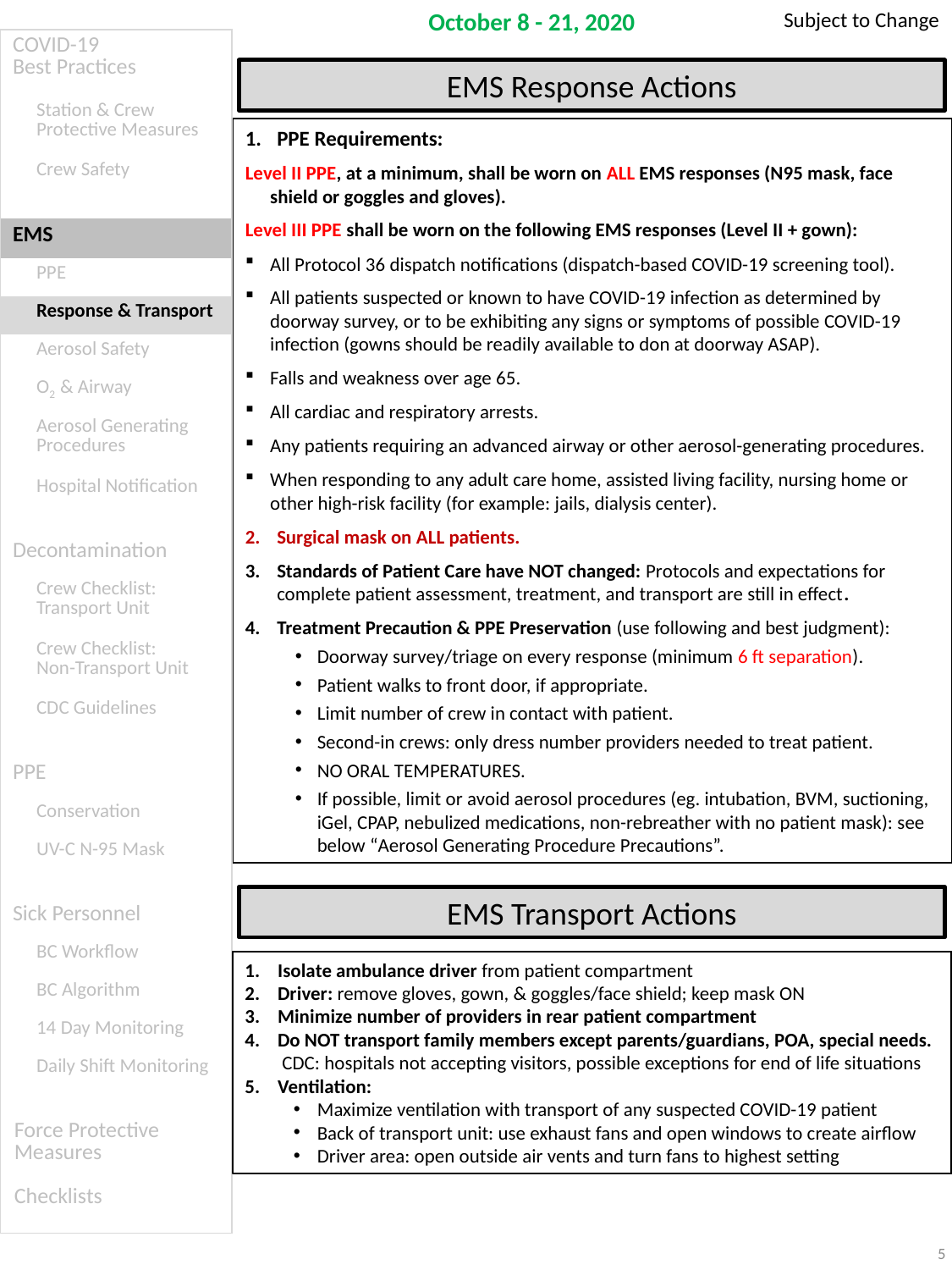

Subject to Change
October 8 - 21, 2020

| COVID-19 Best Practices |
| --- |
| Station & Crew Protective Measures |
| Crew Safety |
| EMS |
| PPE |
| Response & Transport |
| Aerosol Safety |
| O2 & Airway |
| Aerosol Generating Procedures |
| Hospital Notification |
| Decontamination |
| Crew Checklist: Transport Unit |
| Crew Checklist: Non-Transport Unit |
| CDC Guidelines |
| PPE |
| Conservation |
| UV-C N-95 Mask |
| Sick Personnel |
| BC Workflow |
| BC Algorithm |
| 14 Day Monitoring |
| Daily Shift Monitoring |
| Force Protective Measures Checklists |
EMS Response Actions
PPE Requirements:
Level II PPE, at a minimum, shall be worn on ALL EMS responses (N95 mask, face shield or goggles and gloves).
Level III PPE shall be worn on the following EMS responses (Level II + gown):
All Protocol 36 dispatch notifications (dispatch-based COVID-19 screening tool).
All patients suspected or known to have COVID-19 infection as determined by doorway survey, or to be exhibiting any signs or symptoms of possible COVID-19 infection (gowns should be readily available to don at doorway ASAP).
Falls and weakness over age 65.
All cardiac and respiratory arrests.
Any patients requiring an advanced airway or other aerosol-generating procedures.
When responding to any adult care home, assisted living facility, nursing home or other high-risk facility (for example: jails, dialysis center).
Surgical mask on ALL patients.
Standards of Patient Care have NOT changed: Protocols and expectations for complete patient assessment, treatment, and transport are still in effect.
Treatment Precaution & PPE Preservation (use following and best judgment):
Doorway survey/triage on every response (minimum 6 ft separation).
Patient walks to front door, if appropriate.
Limit number of crew in contact with patient.
Second-in crews: only dress number providers needed to treat patient.
NO ORAL TEMPERATURES.
If possible, limit or avoid aerosol procedures (eg. intubation, BVM, suctioning, iGel, CPAP, nebulized medications, non-rebreather with no patient mask): see below “Aerosol Generating Procedure Precautions”.
EMS Transport Actions
Isolate ambulance driver from patient compartment
Driver: remove gloves, gown, & goggles/face shield; keep mask ON
Minimize number of providers in rear patient compartment
Do NOT transport family members except parents/guardians, POA, special needs.   CDC: hospitals not accepting visitors, possible exceptions for end of life situations
Ventilation:
Maximize ventilation with transport of any suspected COVID-19 patient
Back of transport unit: use exhaust fans and open windows to create airflow
Driver area: open outside air vents and turn fans to highest setting
5